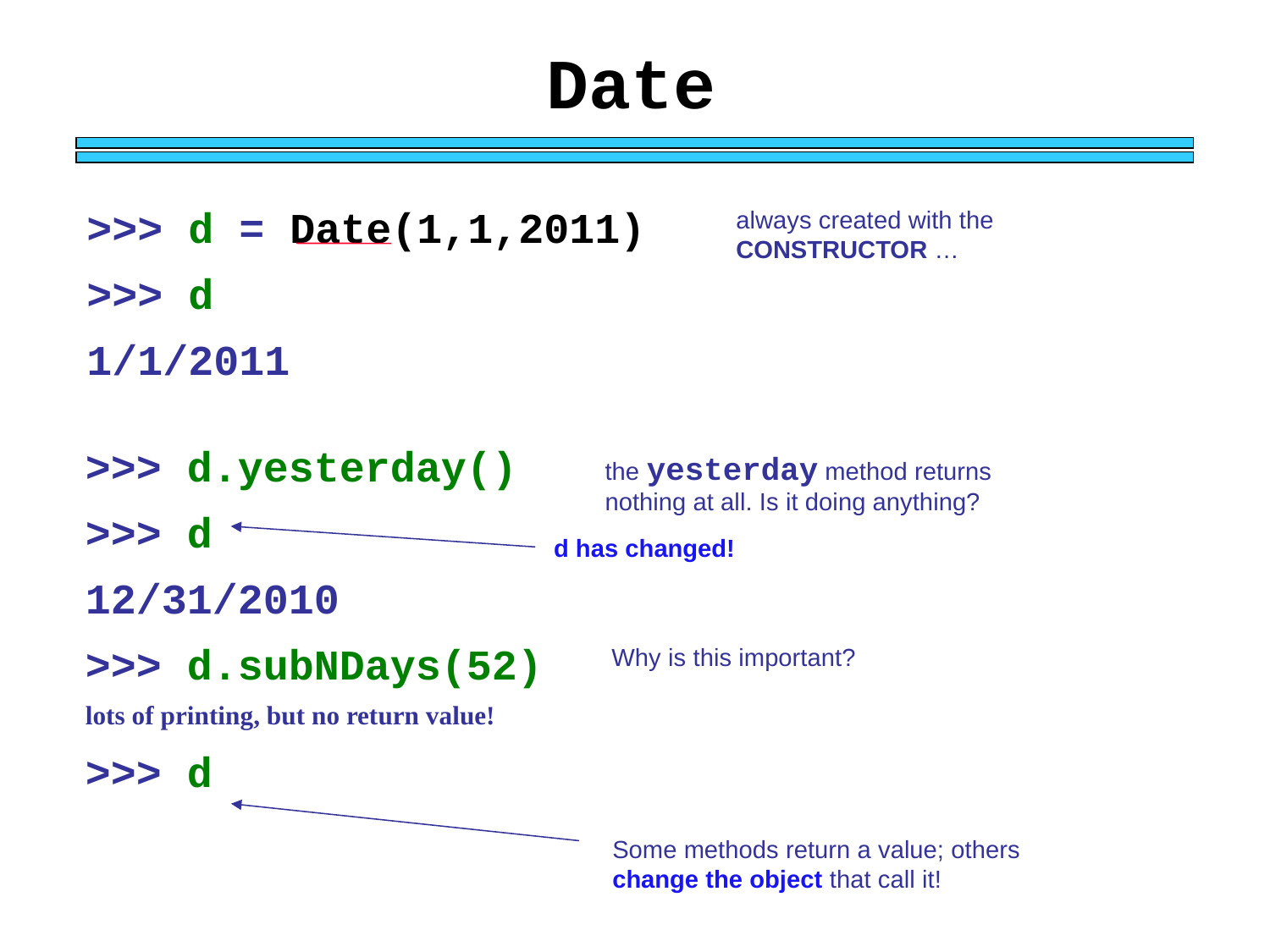

Date

>>> d = Date(1,1,2011)
>>> d
1/1/2011
always created with the CONSTRUCTOR …

>>> d.yesterday()
>>> d
12/31/2010
>>> d.subNDays(52)
lots of printing, but no return value!
>>> d
the yesterday method returns nothing at all. Is it doing anything?

d has changed!
Why is this important?

Some methods return a value; others change the object that call it!